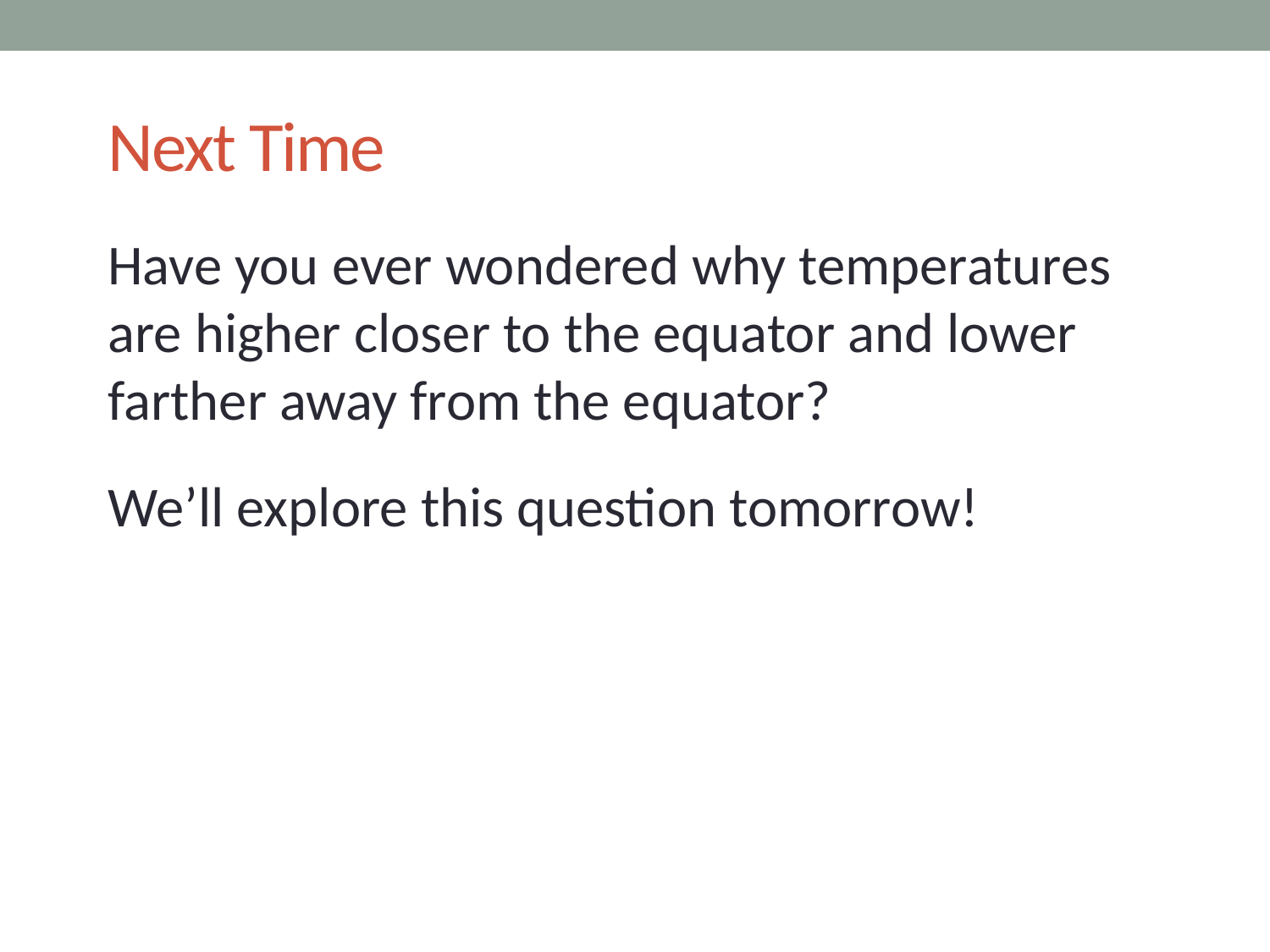

# Next Time
Have you ever wondered why temperatures are higher closer to the equator and lower farther away from the equator?
We’ll explore this question tomorrow!